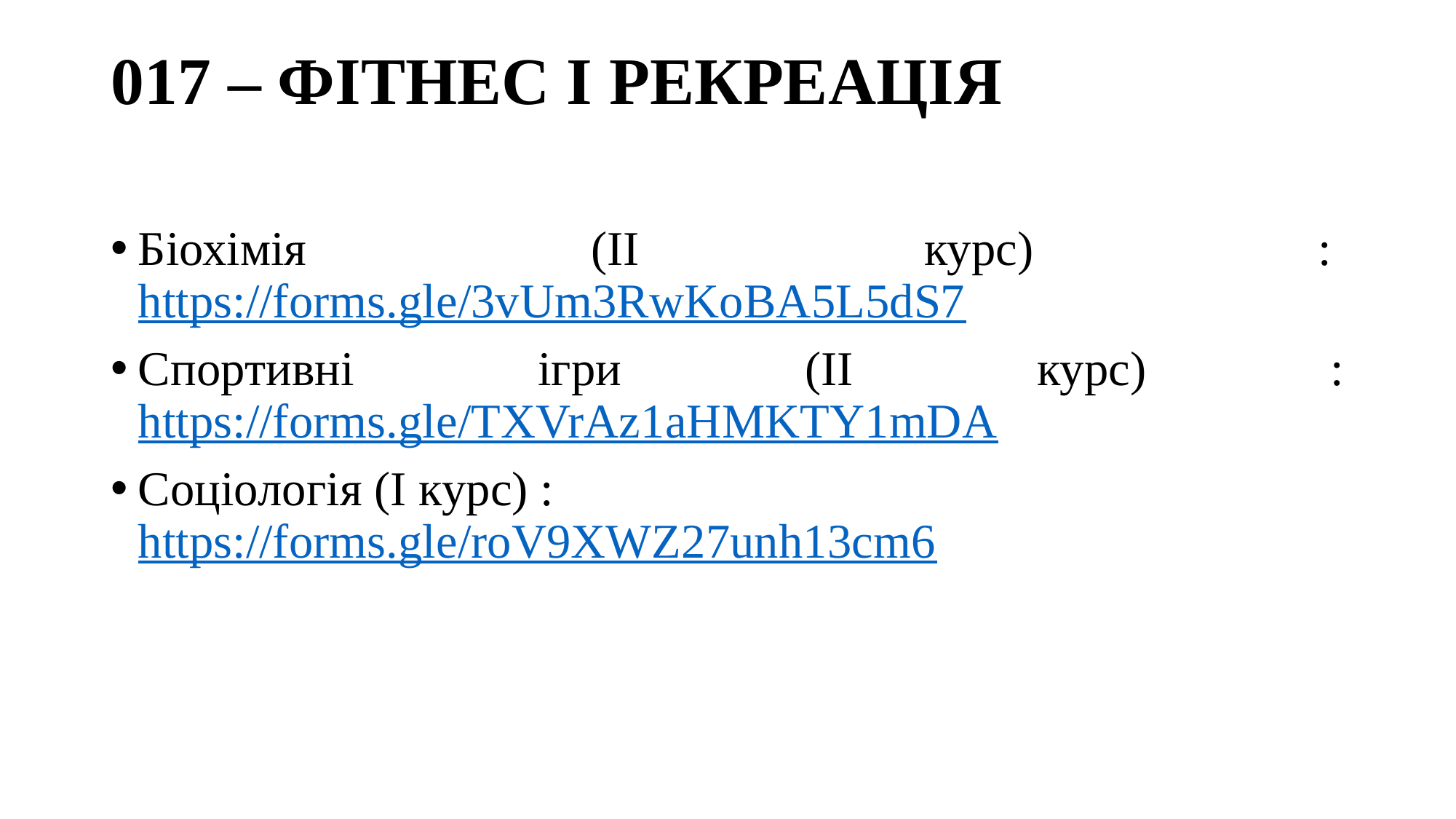

# 017 – ФІТНЕС І РЕКРЕАЦІЯ
Біохімія (ІІ курс) : https://forms.gle/3vUm3RwKoBA5L5dS7
Спортивні ігри (ІІ курс) : https://forms.gle/TXVrAz1aHMKTY1mDA
Соціологія (І курс) : https://forms.gle/roV9XWZ27unh13cm6